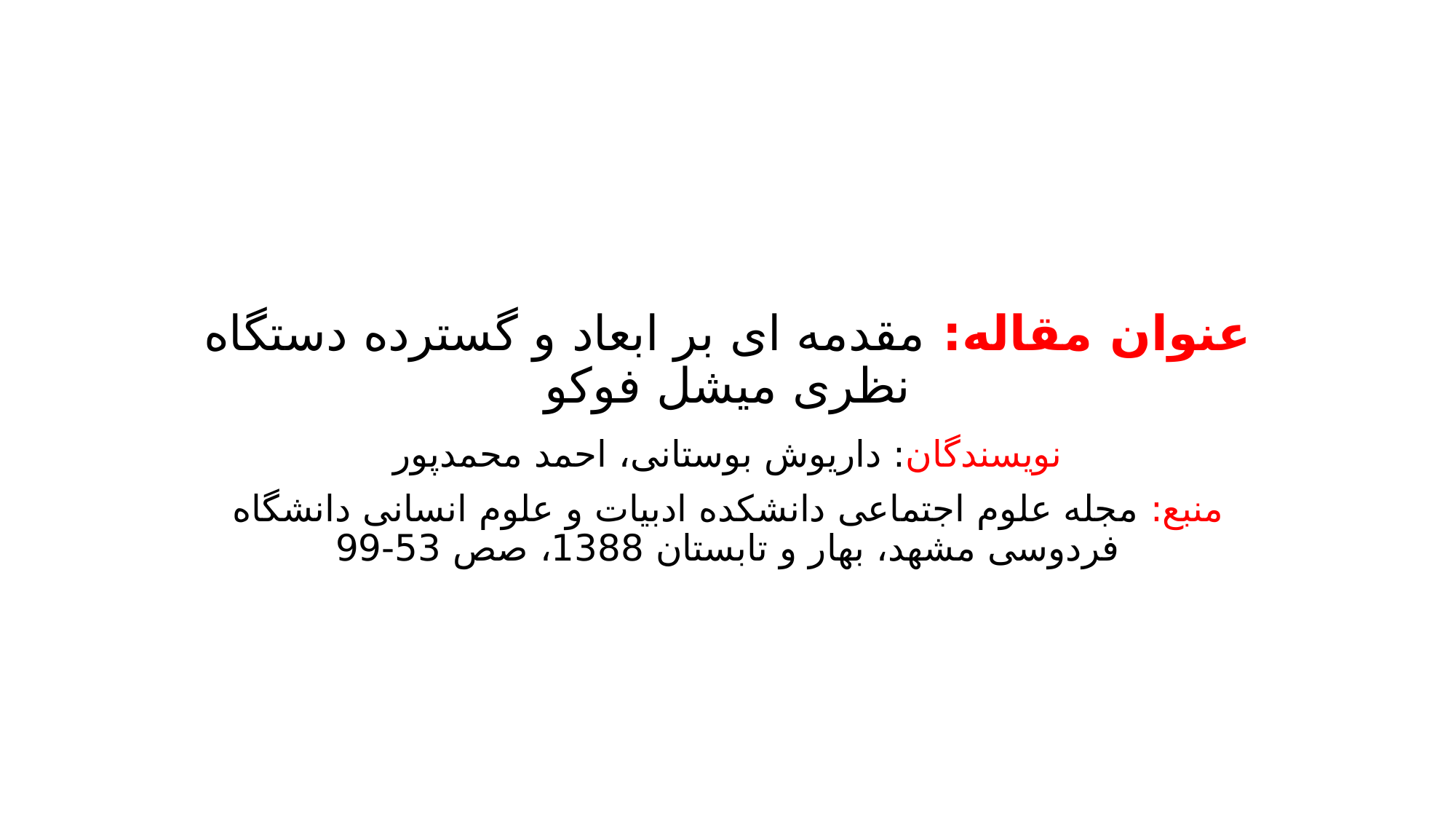

# عنوان مقاله: مقدمه ای بر ابعاد و گسترده دستگاه نظری میشل فوکو
نویسندگان: داریوش بوستانی، احمد محمدپور
منبع: مجله علوم اجتماعی دانشکده ادبیات و علوم انسانی دانشگاه فردوسی مشهد، بهار و تابستان 1388، صص 53-99